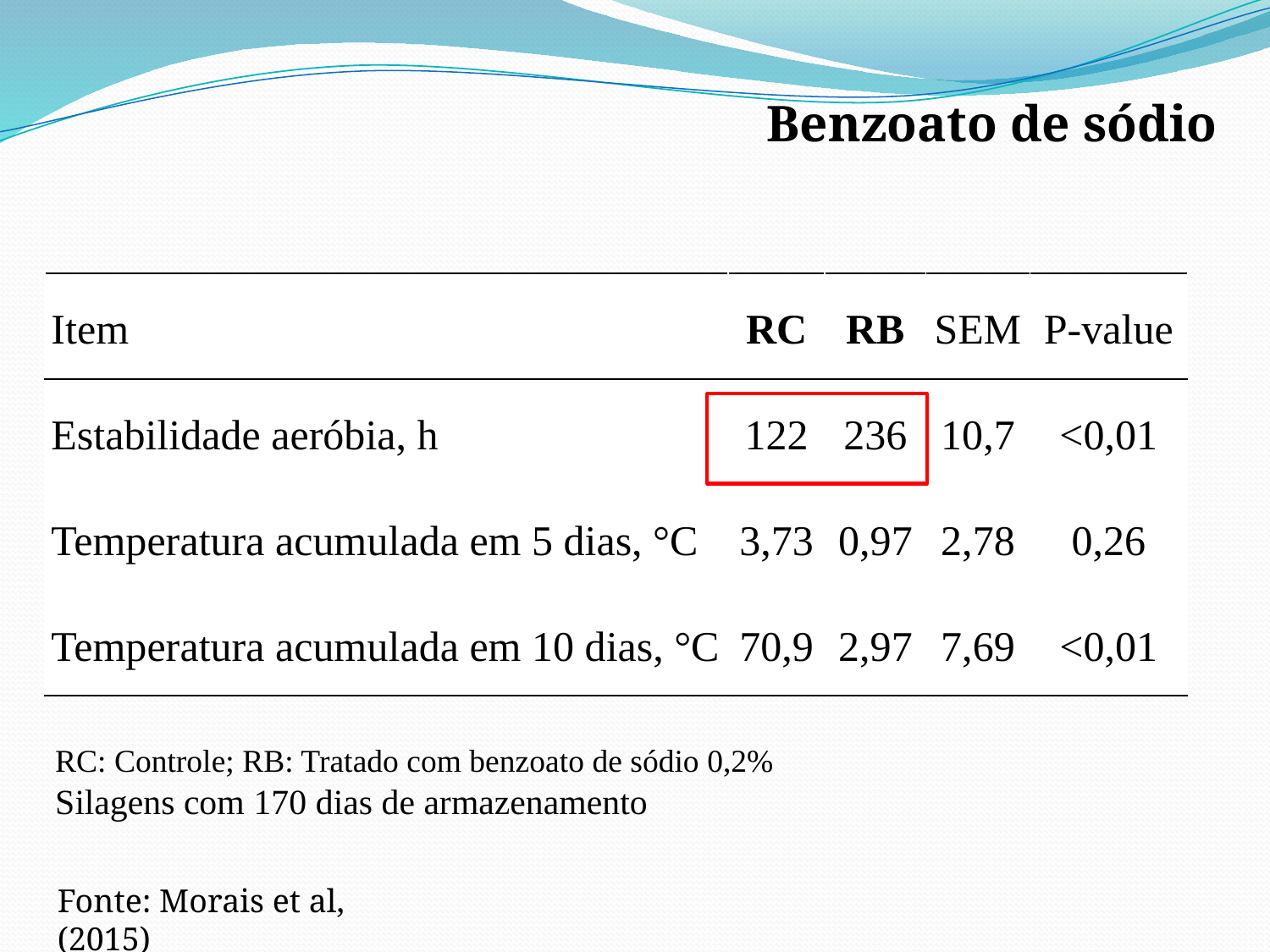

Benzoato de sódio
| Item | RC | RB | SEM | P-value |
| --- | --- | --- | --- | --- |
| Estabilidade aeróbia, h | 122 | 236 | 10,7 | <0,01 |
| Temperatura acumulada em 5 dias, °C | 3,73 | 0,97 | 2,78 | 0,26 |
| Temperatura acumulada em 10 dias, °C | 70,9 | 2,97 | 7,69 | <0,01 |

RC: Controle; RB: Tratado com benzoato de sódio 0,2%
Silagens com 170 dias de armazenamento
Fonte: Morais et al, (2015)